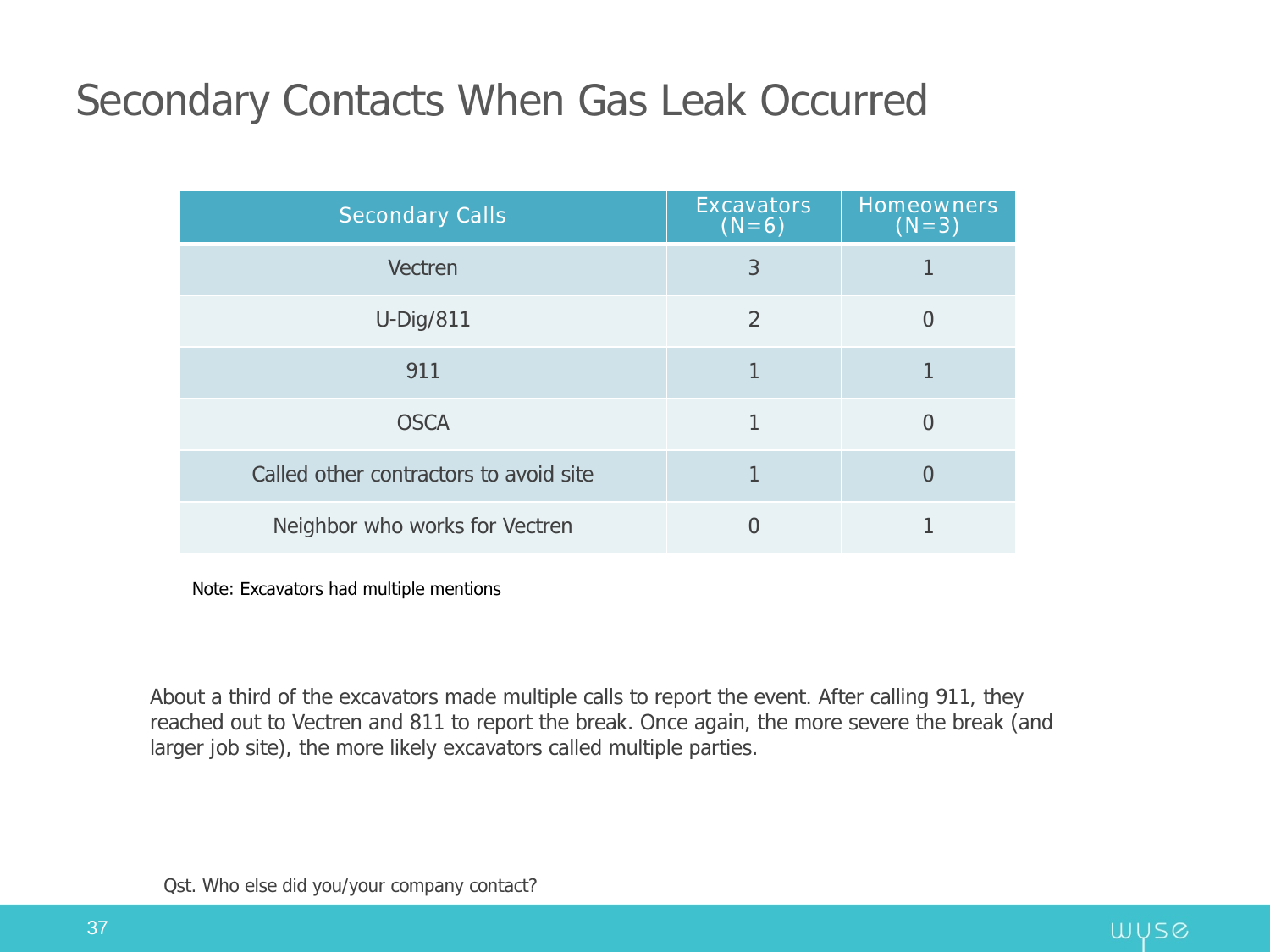

# Secondary Contacts When Gas Leak Occurred
| Secondary Calls | Excavators (N=6) | Homeowners (N=3) |
| --- | --- | --- |
| Vectren | 3 | 1 |
| U-Dig/811 | 2 | 0 |
| 911 | 1 | 1 |
| OSCA | 1 | 0 |
| Called other contractors to avoid site | 1 | 0 |
| Neighbor who works for Vectren | 0 | 1 |
Note: Excavators had multiple mentions
About a third of the excavators made multiple calls to report the event. After calling 911, they reached out to Vectren and 811 to report the break. Once again, the more severe the break (and larger job site), the more likely excavators called multiple parties.
Qst. Who else did you/your company contact?
37